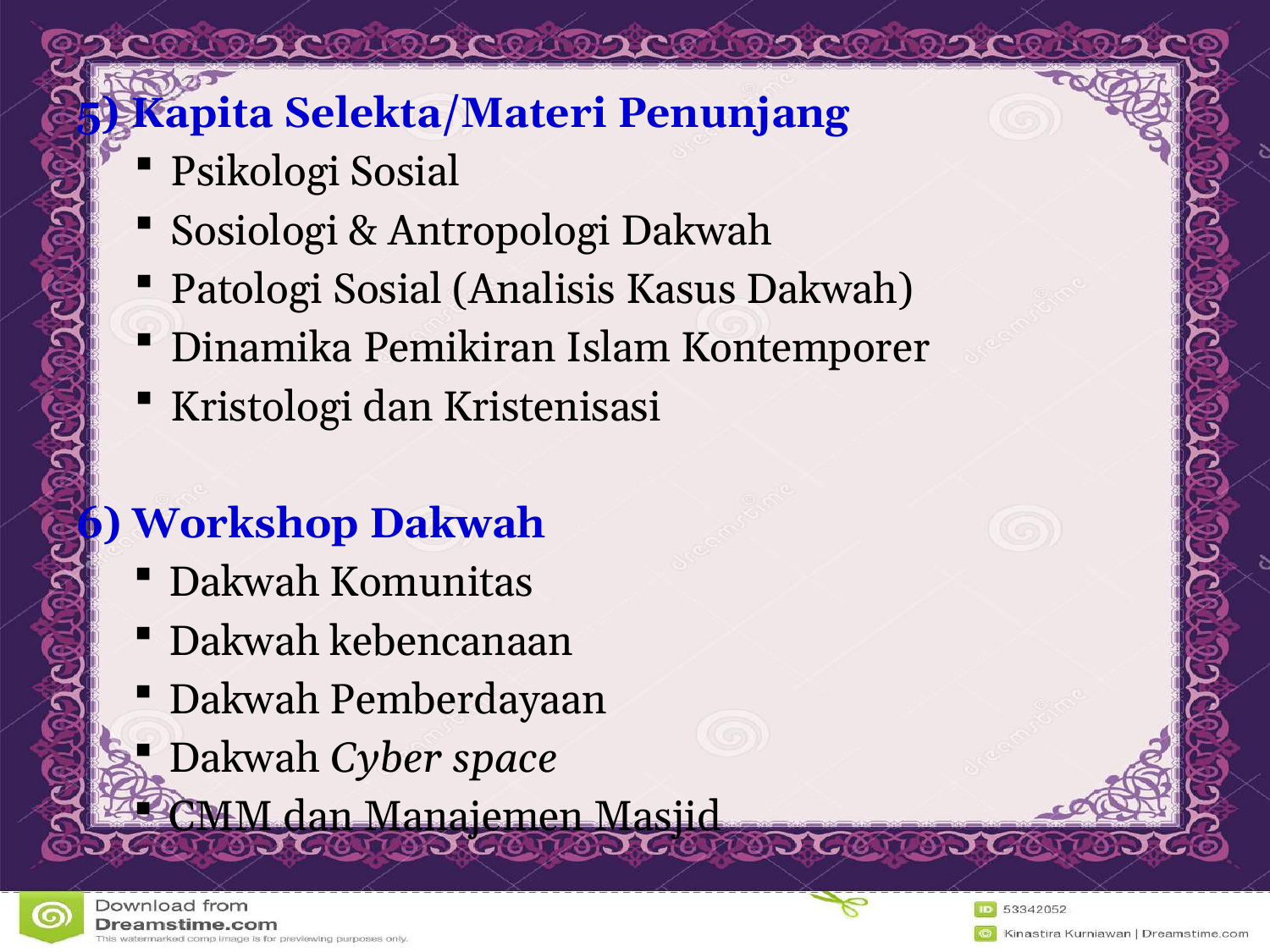

5) Kapita Selekta/Materi Penunjang
Psikologi Sosial
Sosiologi & Antropologi Dakwah
Patologi Sosial (Analisis Kasus Dakwah)
Dinamika Pemikiran Islam Kontemporer
Kristologi dan Kristenisasi

6) Workshop Dakwah
Dakwah Komunitas
Dakwah kebencanaan
Dakwah Pemberdayaan
Dakwah Cyber space
CMM dan Manajemen Masjid